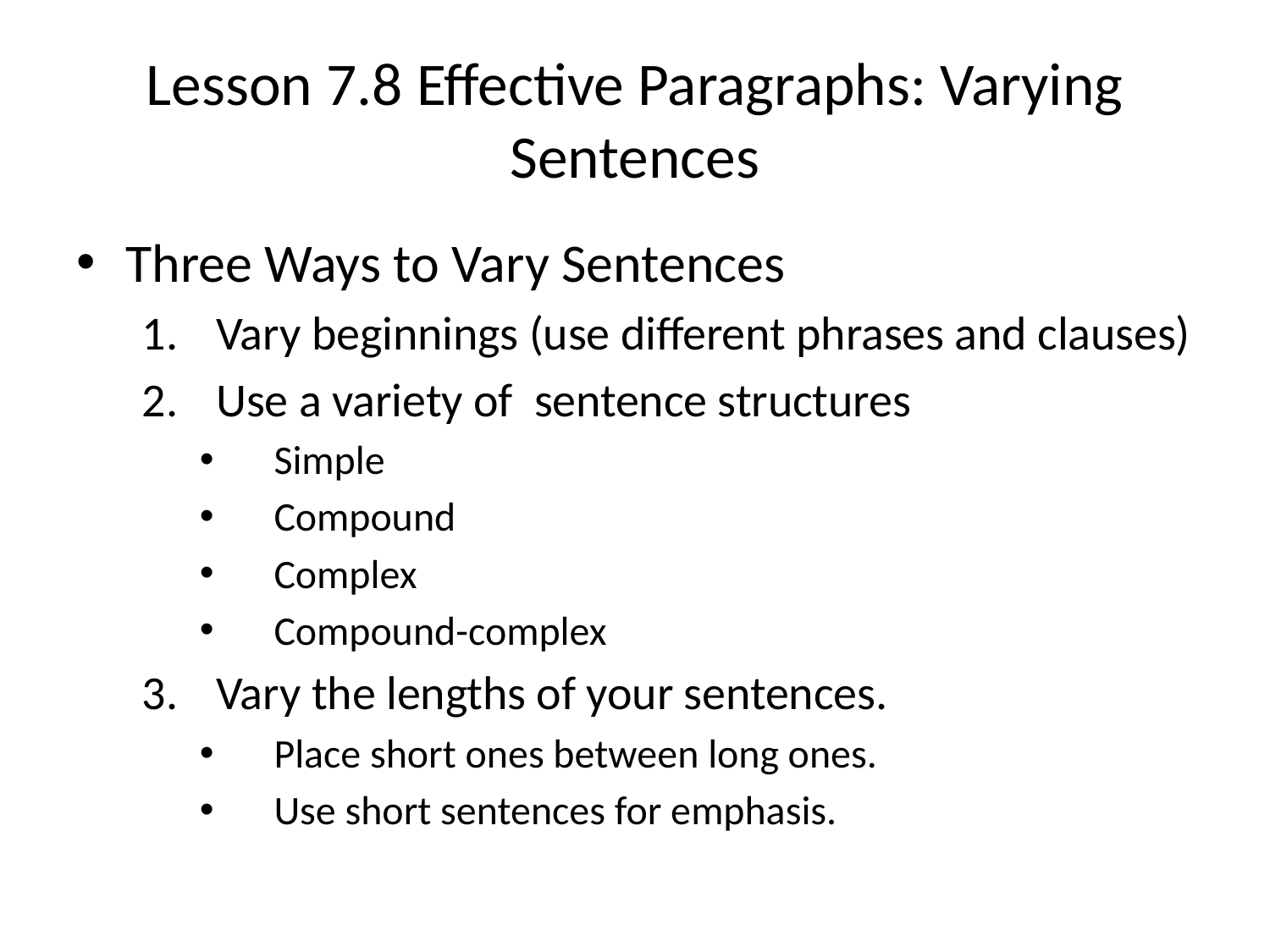

# Lesson 7.8 Effective Paragraphs: Varying Sentences
Three Ways to Vary Sentences
Vary beginnings (use different phrases and clauses)
Use a variety of  sentence structures
Simple
Compound
Complex
Compound-complex
Vary the lengths of your sentences.
Place short ones between long ones.
Use short sentences for emphasis.